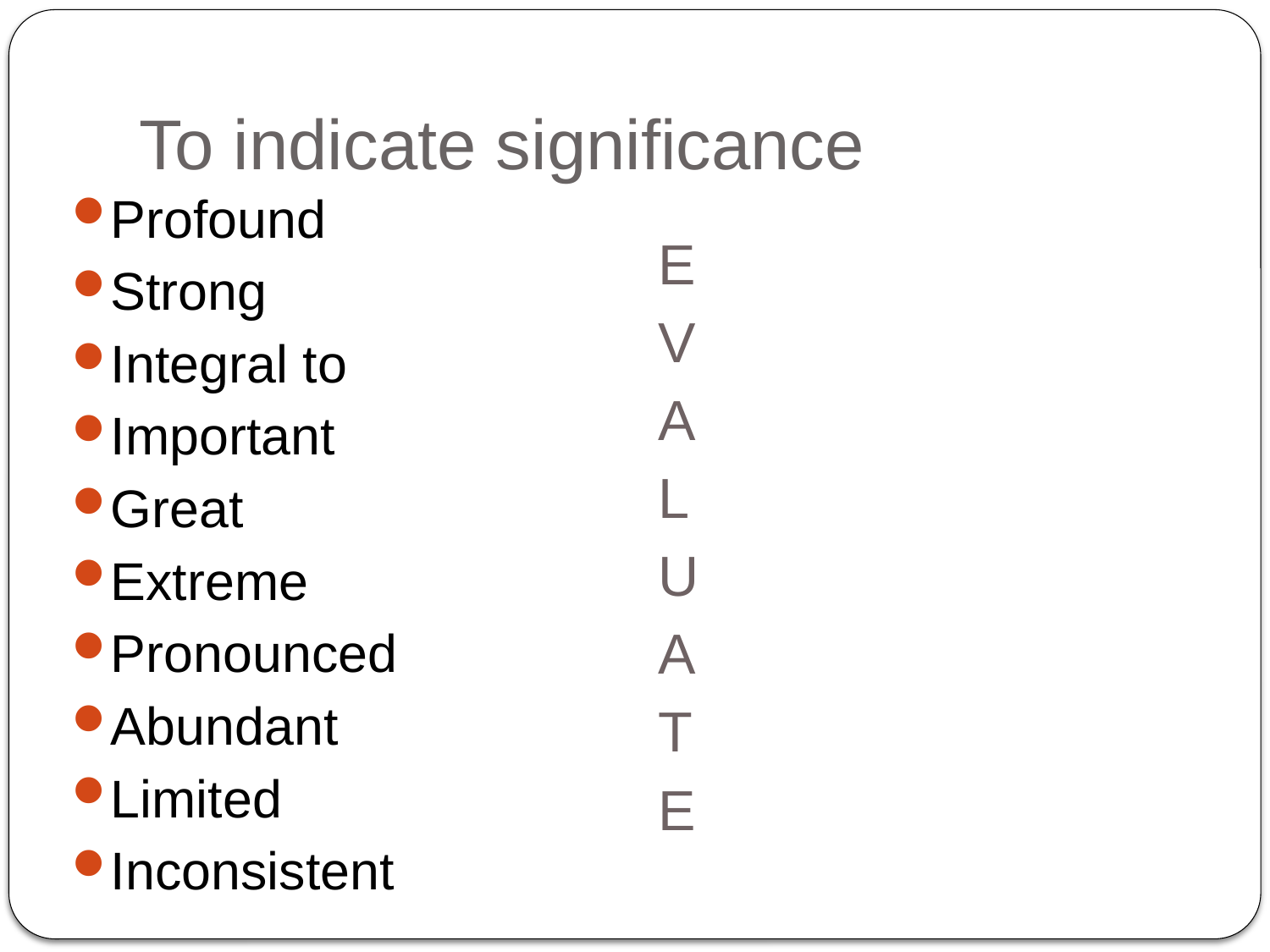

# To indicate significance
Profound
Strong
Integral to
Important
Great
Extreme
Pronounced
Abundant
Limited
Inconsistent

E
V
A
L
U
A
T
E